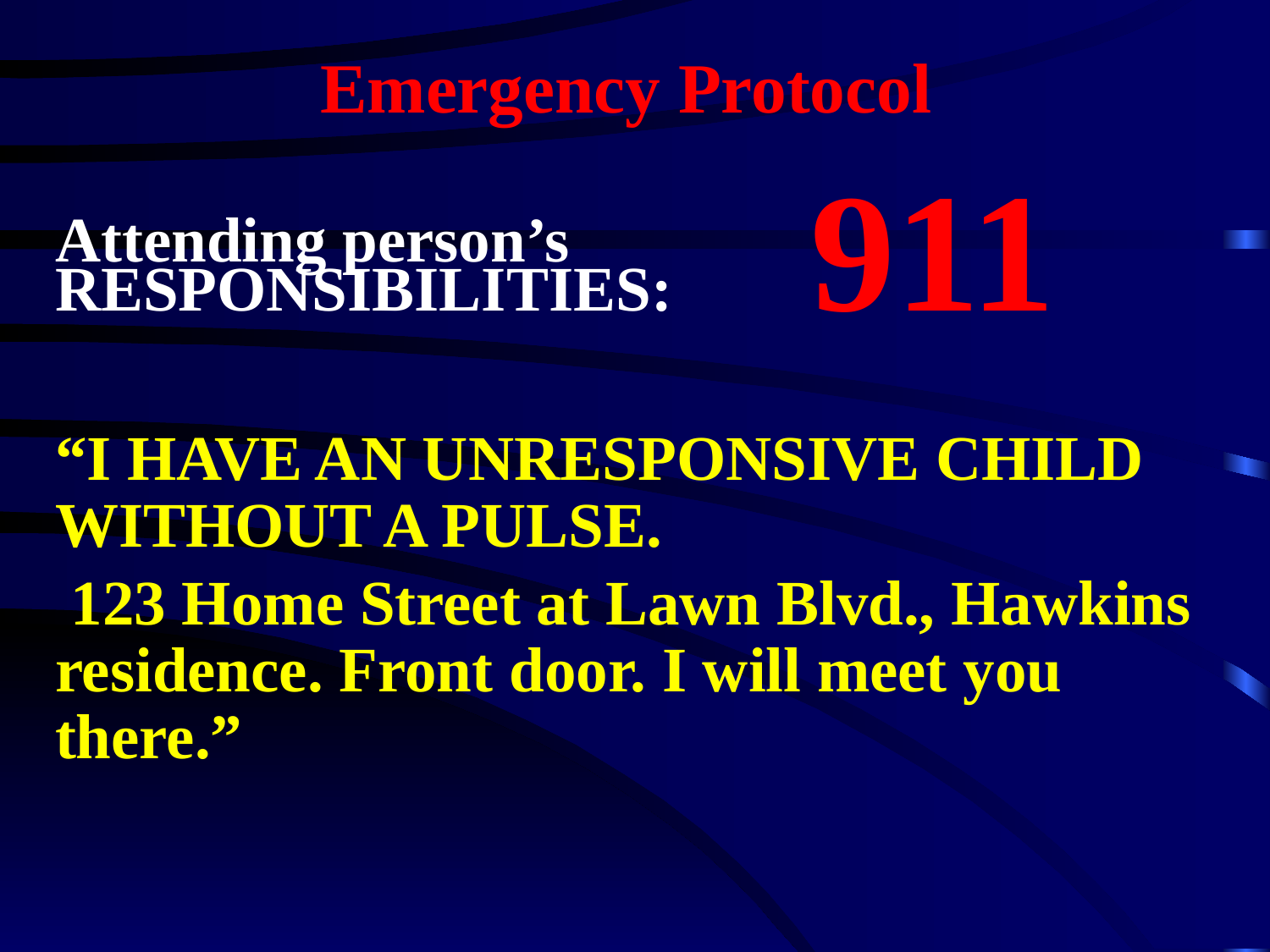

# Emergency Protocol

Attending person’s
RESPONSIBILITIES:	        911

“I HAVE AN UNRESPONSIVE CHILD WITHOUT A PULSE.
 123 Home Street at Lawn Blvd., Hawkins residence. Front door. I will meet you there.”